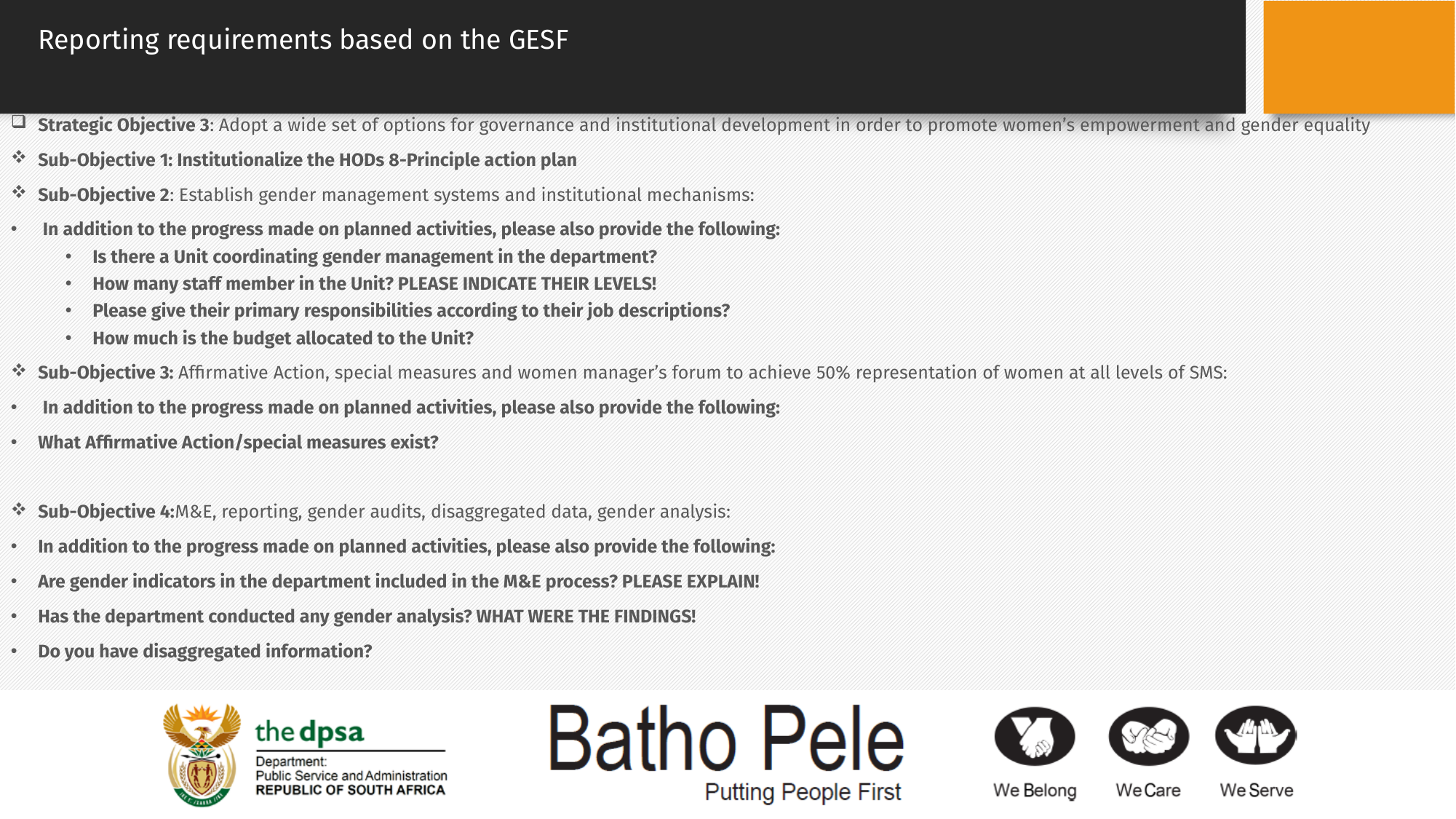

# Reporting requirements based on the GESF
Strategic Objective 3: Adopt a wide set of options for governance and institutional development in order to promote women’s empowerment and gender equality
Sub-Objective 1: Institutionalize the HODs 8-Principle action plan
Sub-Objective 2: Establish gender management systems and institutional mechanisms:
 In addition to the progress made on planned activities, please also provide the following:
Is there a Unit coordinating gender management in the department?
How many staff member in the Unit? PLEASE INDICATE THEIR LEVELS!
Please give their primary responsibilities according to their job descriptions?
How much is the budget allocated to the Unit?
Sub-Objective 3: Affirmative Action, special measures and women manager’s forum to achieve 50% representation of women at all levels of SMS:
 In addition to the progress made on planned activities, please also provide the following:
What Affirmative Action/special measures exist?

Sub-Objective 4:M&E, reporting, gender audits, disaggregated data, gender analysis:
In addition to the progress made on planned activities, please also provide the following:
Are gender indicators in the department included in the M&E process? PLEASE EXPLAIN!
Has the department conducted any gender analysis? WHAT WERE THE FINDINGS!
Do you have disaggregated information?